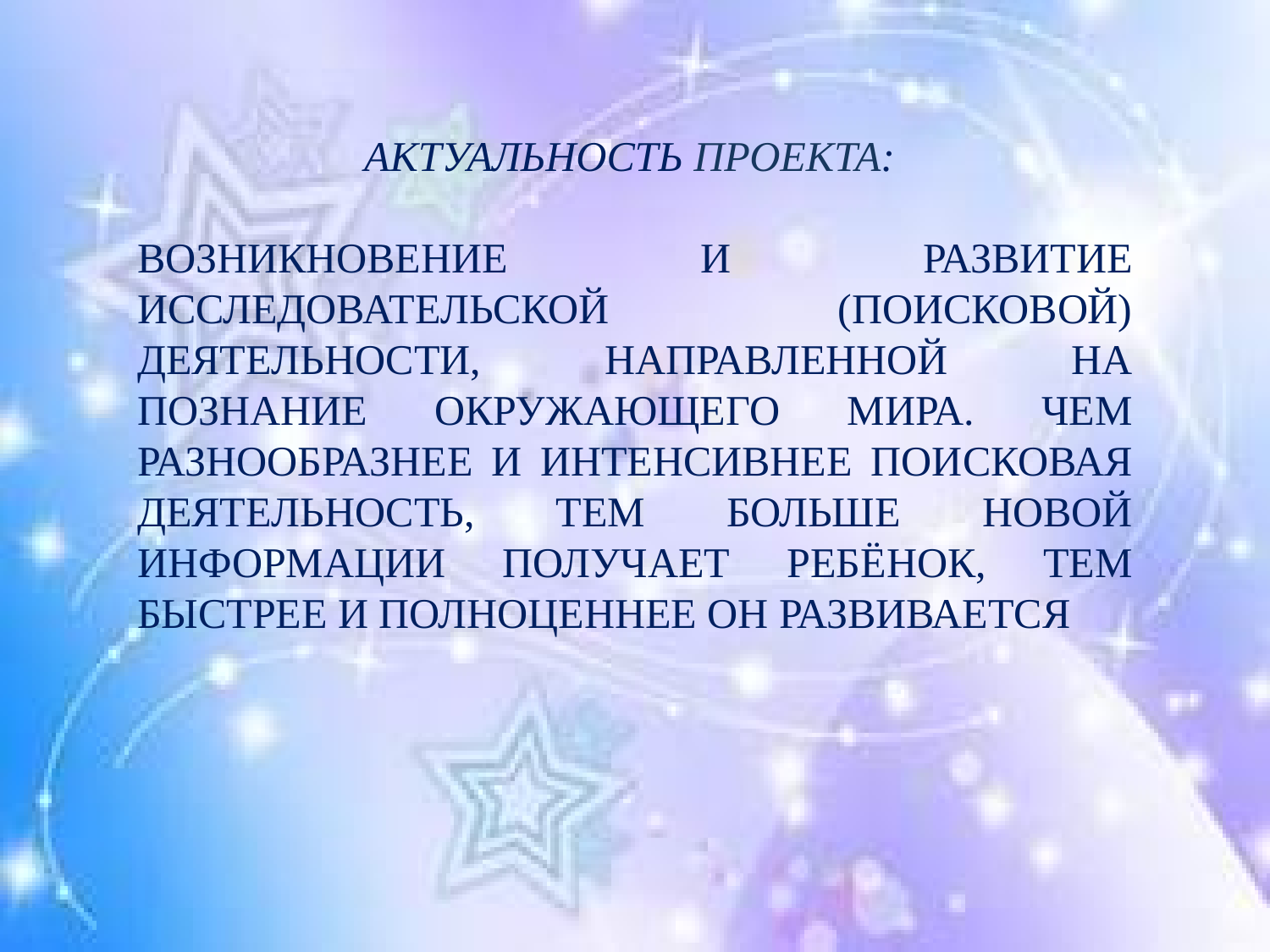

Актуальность проекта:

возникновение и развитие исследовательской (поисковой) деятельности, направленной на познание окружающего мира. Чем разнообразнее и интенсивнее поисковая деятельность, тем больше новой информации получает ребёнок, тем быстрее и полноценнее он развивается